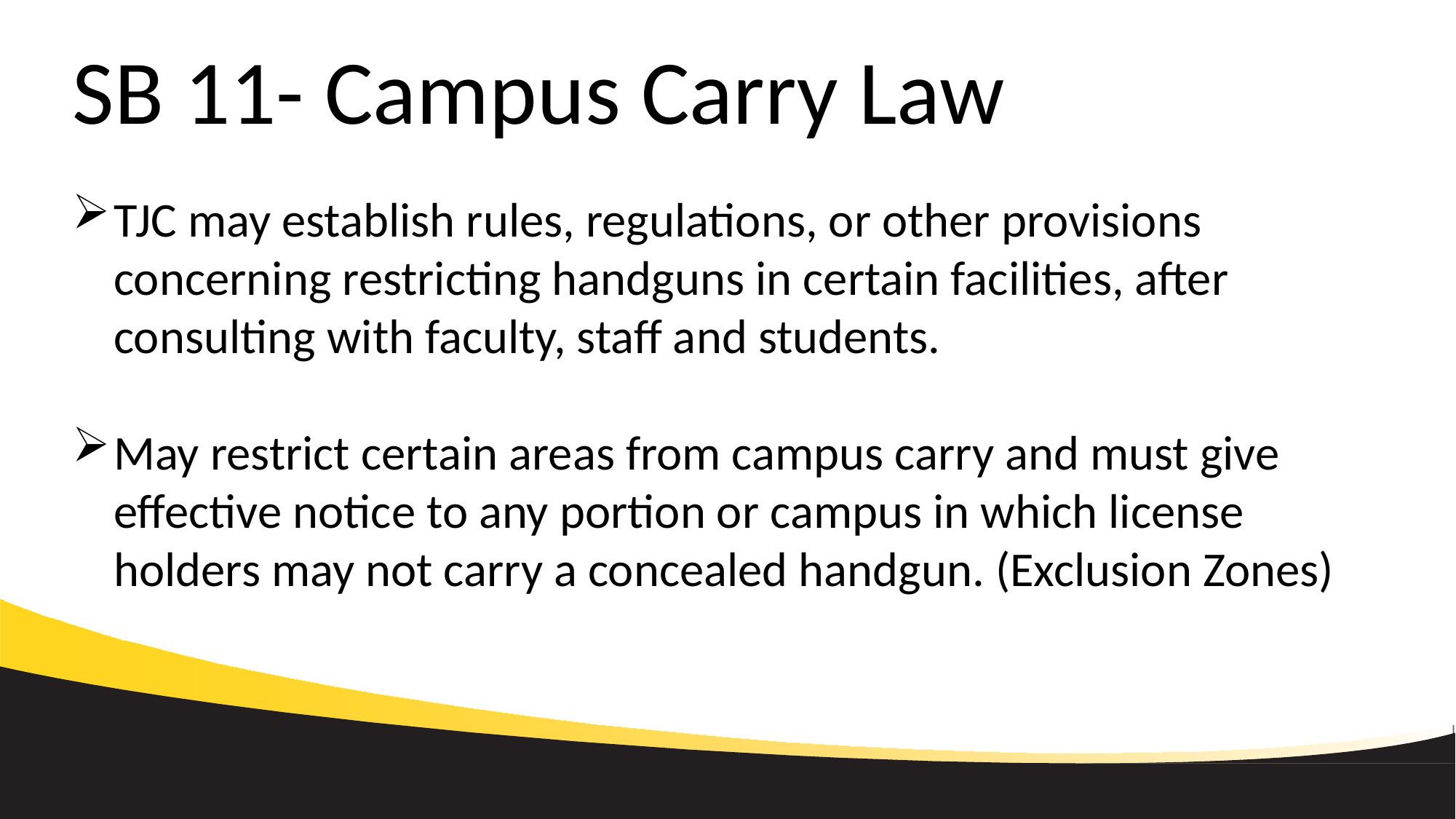

# SB 11- Campus Carry Law
TJC may establish rules, regulations, or other provisions concerning restricting handguns in certain facilities, after consulting with faculty, staff and students.

May restrict certain areas from campus carry and must give effective notice to any portion or campus in which license holders may not carry a concealed handgun. (Exclusion Zones)